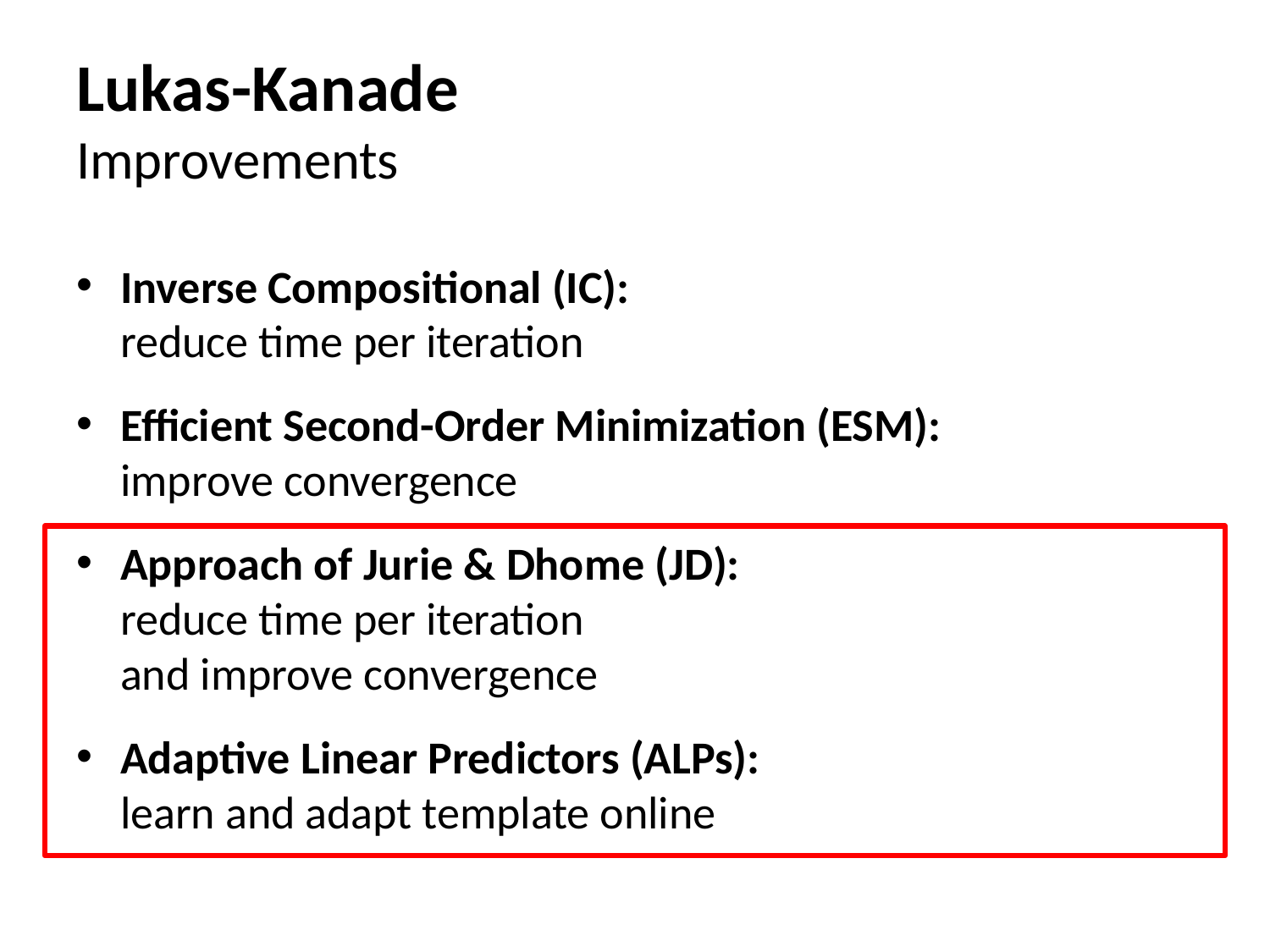

# Lukas-Kanade Improvements

Inverse Compositional (IC):
	reduce time per iteration
Efficient Second-Order Minimization (ESM):
	improve convergence
Approach of Jurie & Dhome (JD):
	reduce time per iteration
	and improve convergence
Adaptive Linear Predictors (ALPs):
	learn and adapt template online